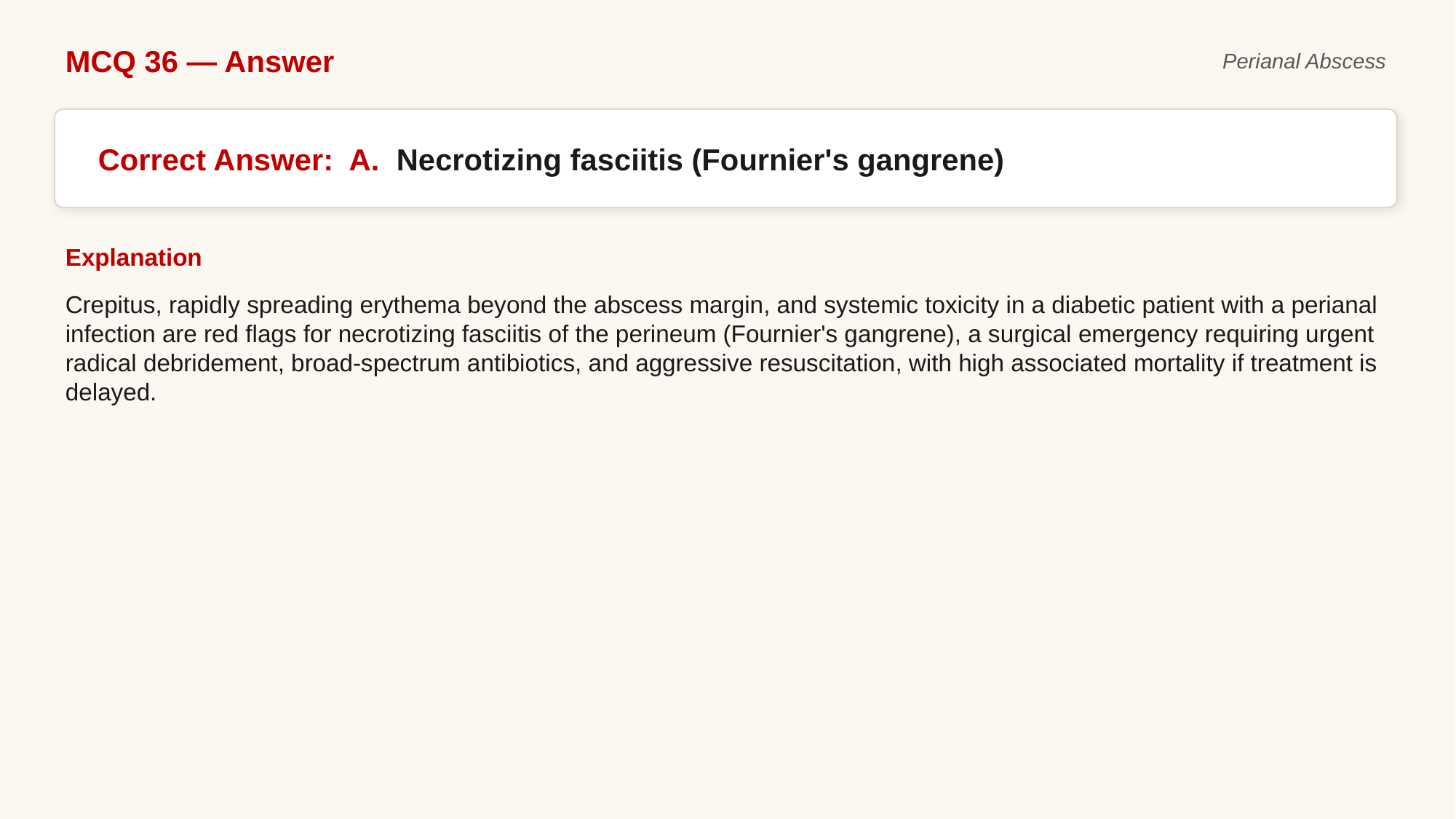

MCQ 36 — Answer
Perianal Abscess

Correct Answer:  A.  Necrotizing fasciitis (Fournier's gangrene)
Explanation
Crepitus, rapidly spreading erythema beyond the abscess margin, and systemic toxicity in a diabetic patient with a perianal infection are red flags for necrotizing fasciitis of the perineum (Fournier's gangrene), a surgical emergency requiring urgent radical debridement, broad-spectrum antibiotics, and aggressive resuscitation, with high associated mortality if treatment is delayed.